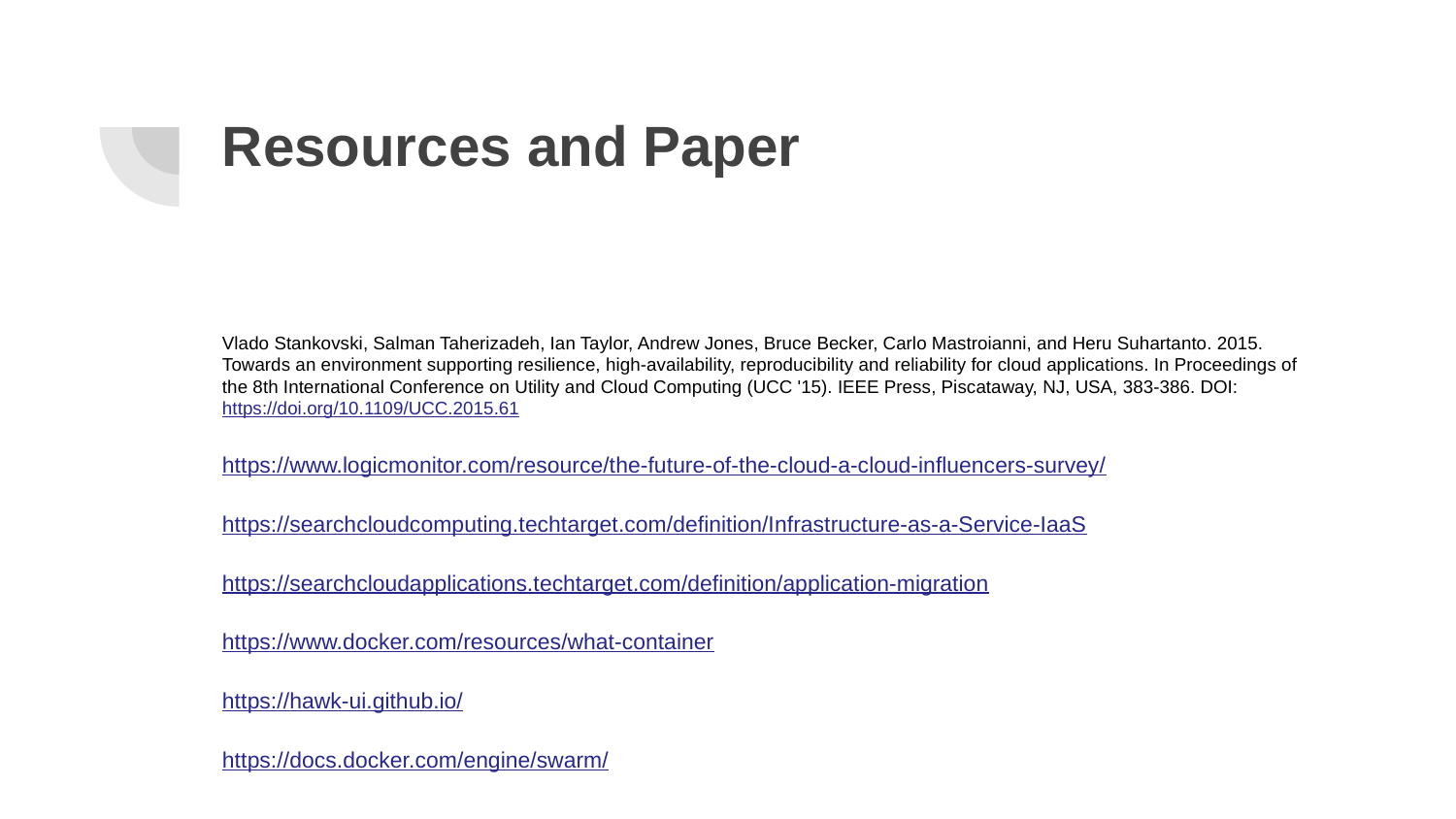

# Resources and Paper
Vlado Stankovski, Salman Taherizadeh, Ian Taylor, Andrew Jones, Bruce Becker, Carlo Mastroianni, and Heru Suhartanto. 2015. Towards an environment supporting resilience, high-availability, reproducibility and reliability for cloud applications. In Proceedings of the 8th International Conference on Utility and Cloud Computing (UCC '15). IEEE Press, Piscataway, NJ, USA, 383-386. DOI: https://doi.org/10.1109/UCC.2015.61
https://www.logicmonitor.com/resource/the-future-of-the-cloud-a-cloud-influencers-survey/
https://searchcloudcomputing.techtarget.com/definition/Infrastructure-as-a-Service-IaaS
https://searchcloudapplications.techtarget.com/definition/application-migration
https://www.docker.com/resources/what-container
https://hawk-ui.github.io/
https://docs.docker.com/engine/swarm/